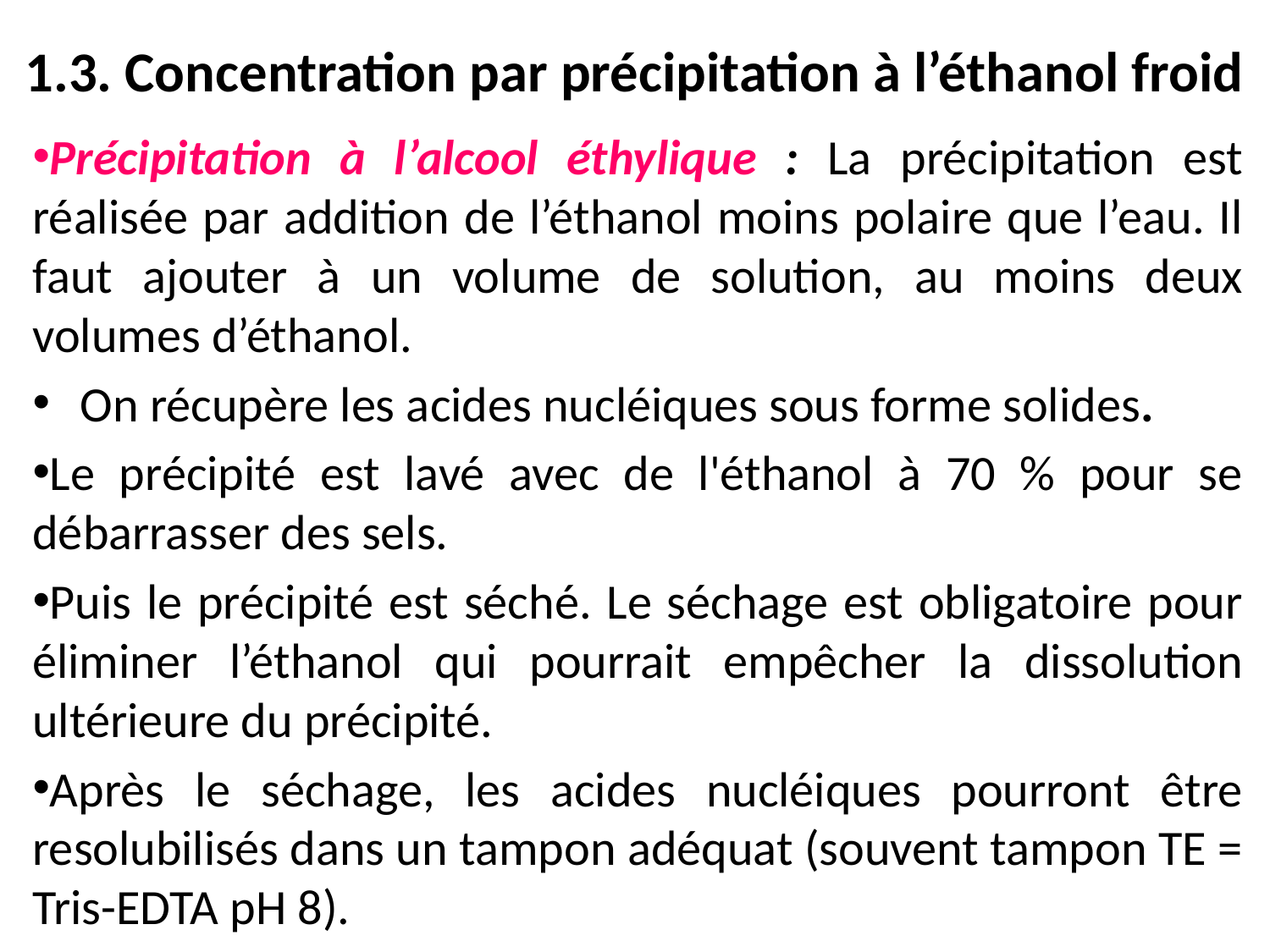

# 1.3. Concentration par précipitation à l’éthanol froid
Précipitation à l’alcool éthylique : La précipitation est réalisée par addition de l’éthanol moins polaire que l’eau. Il faut ajouter à un volume de solution, au moins deux volumes d’éthanol.
On récupère les acides nucléiques sous forme solides.
Le précipité est lavé avec de l'éthanol à 70 % pour se débarrasser des sels.
Puis le précipité est séché. Le séchage est obligatoire pour éliminer l’éthanol qui pourrait empêcher la dissolution ultérieure du précipité.
Après le séchage, les acides nucléiques pourront être resolubilisés dans un tampon adéquat (souvent tampon TE = Tris-EDTA pH 8).